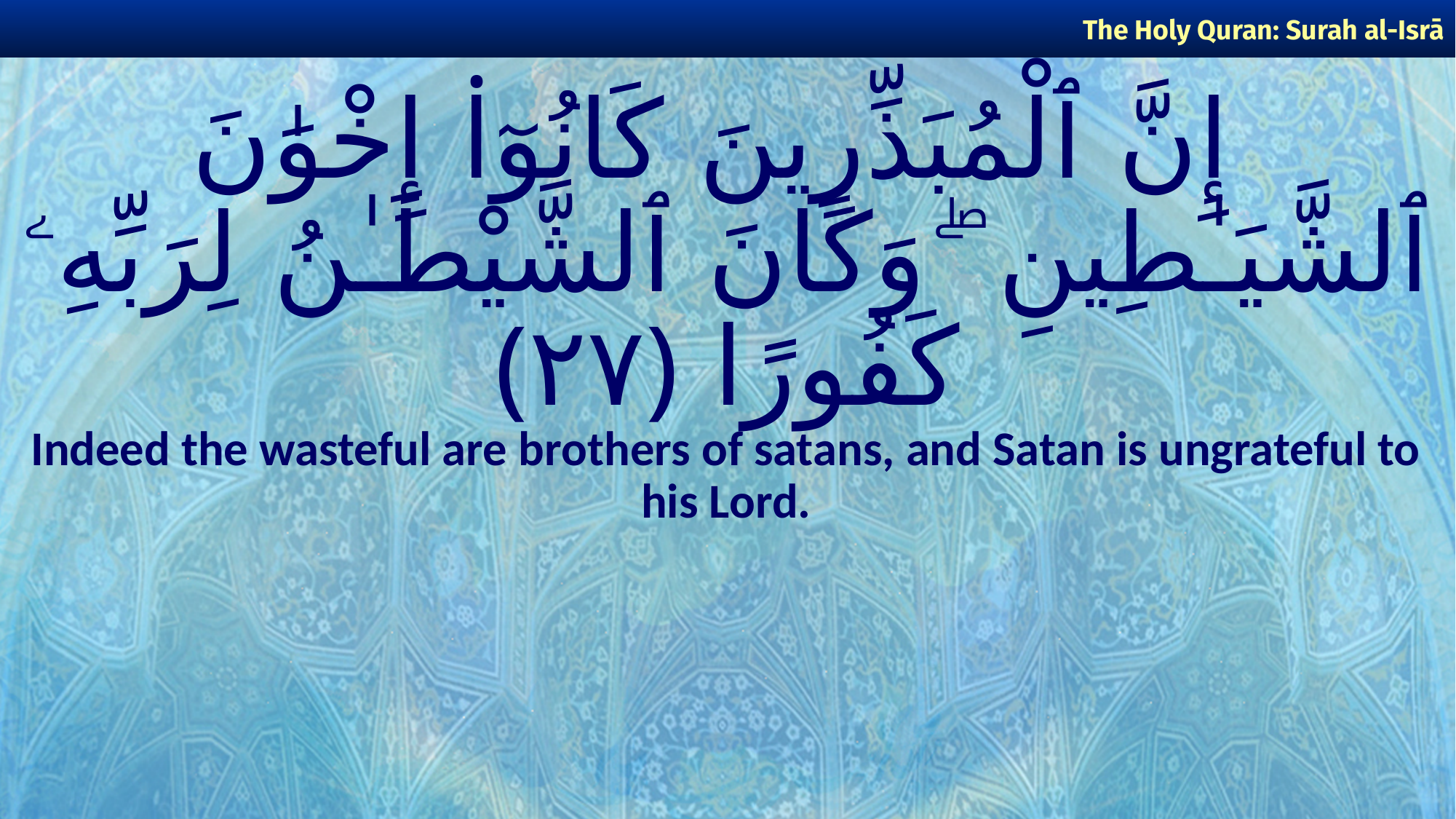

The Holy Quran: Surah al-Isrā
# إِنَّ ٱلْمُبَذِّرِينَ كَانُوٓا۟ إِخْوَٰنَ ٱلشَّيَـٰطِينِ ۖ وَكَانَ ٱلشَّيْطَـٰنُ لِرَبِّهِۦ كَفُورًا ﴿٢٧﴾
Indeed the wasteful are brothers of satans, and Satan is ungrateful to his Lord.